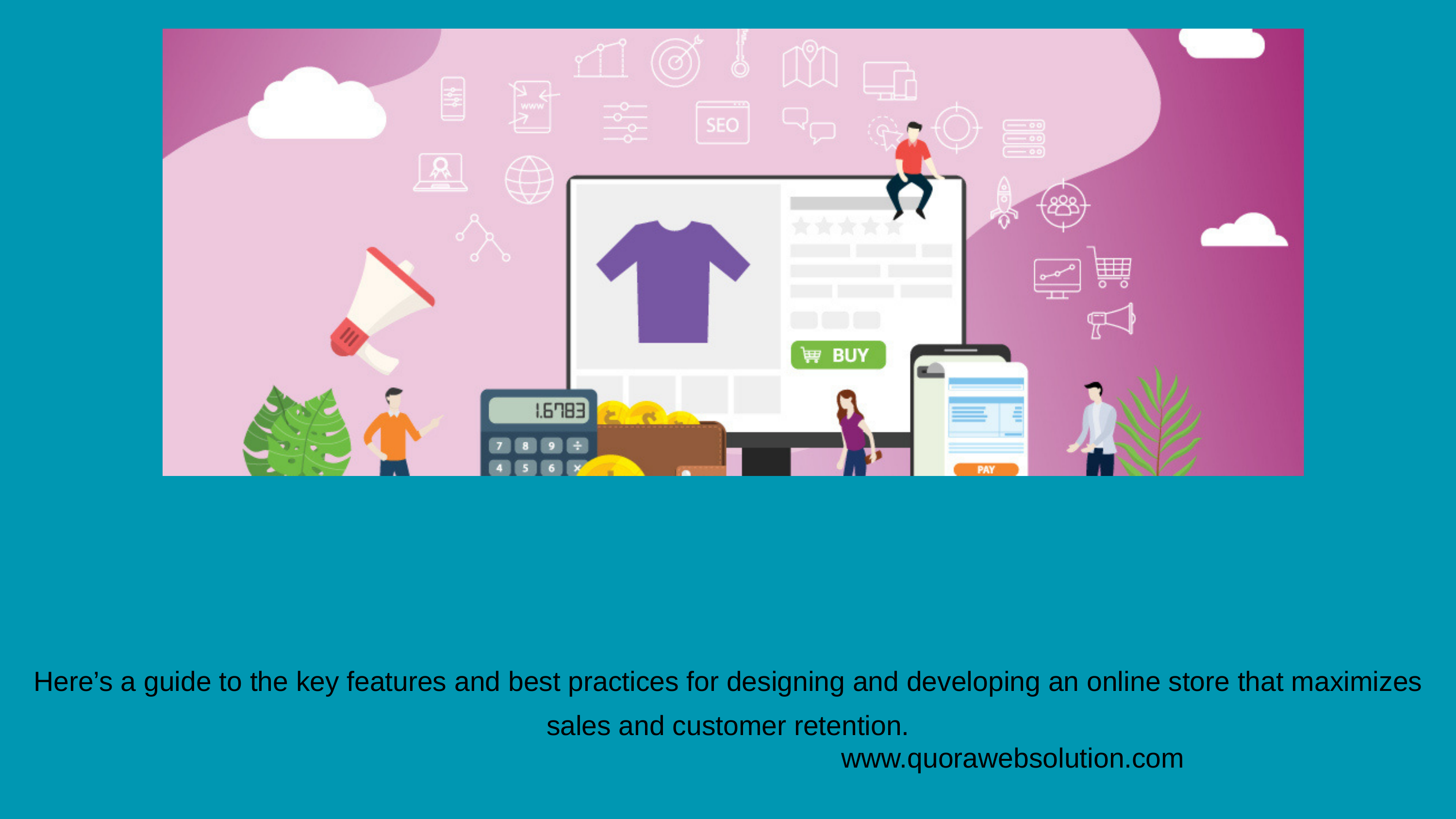

Here’s a guide to the key features and best practices for designing and developing an online store that maximizes sales and customer retention.
www.quorawebsolution.com